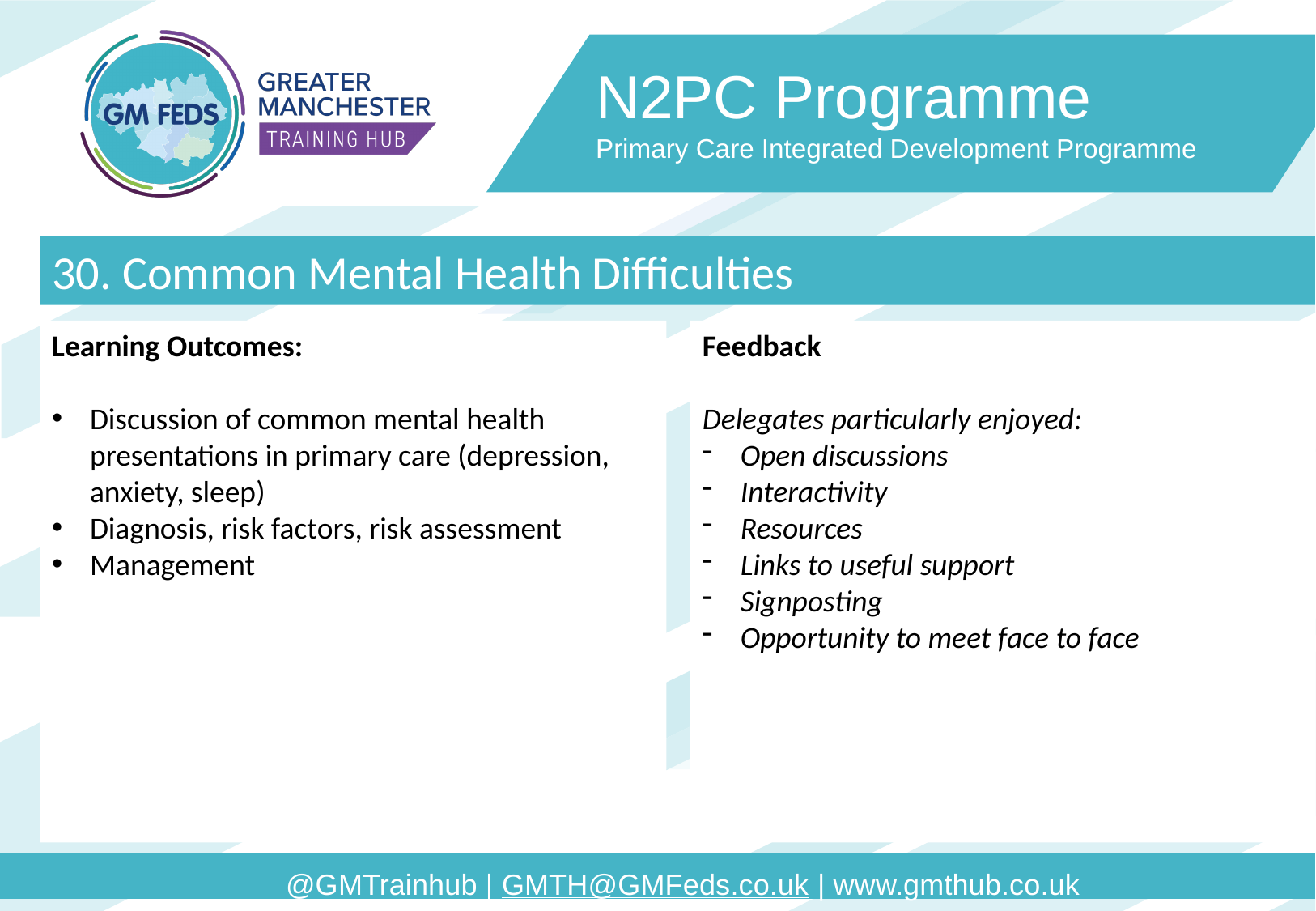

N2PC Programme
Primary Care Integrated Development Programme
30. Common Mental Health Difficulties
Learning Outcomes:

Discussion of common mental health presentations in primary care (depression, anxiety, sleep)
Diagnosis, risk factors, risk assessment​
Management

Feedback

Delegates particularly enjoyed:
Open discussions
Interactivity
Resources
Links to useful support
Signposting
Opportunity to meet face to face

@GMTrainhub | GMTH@GMFeds.co.uk | www.gmthub.co.uk